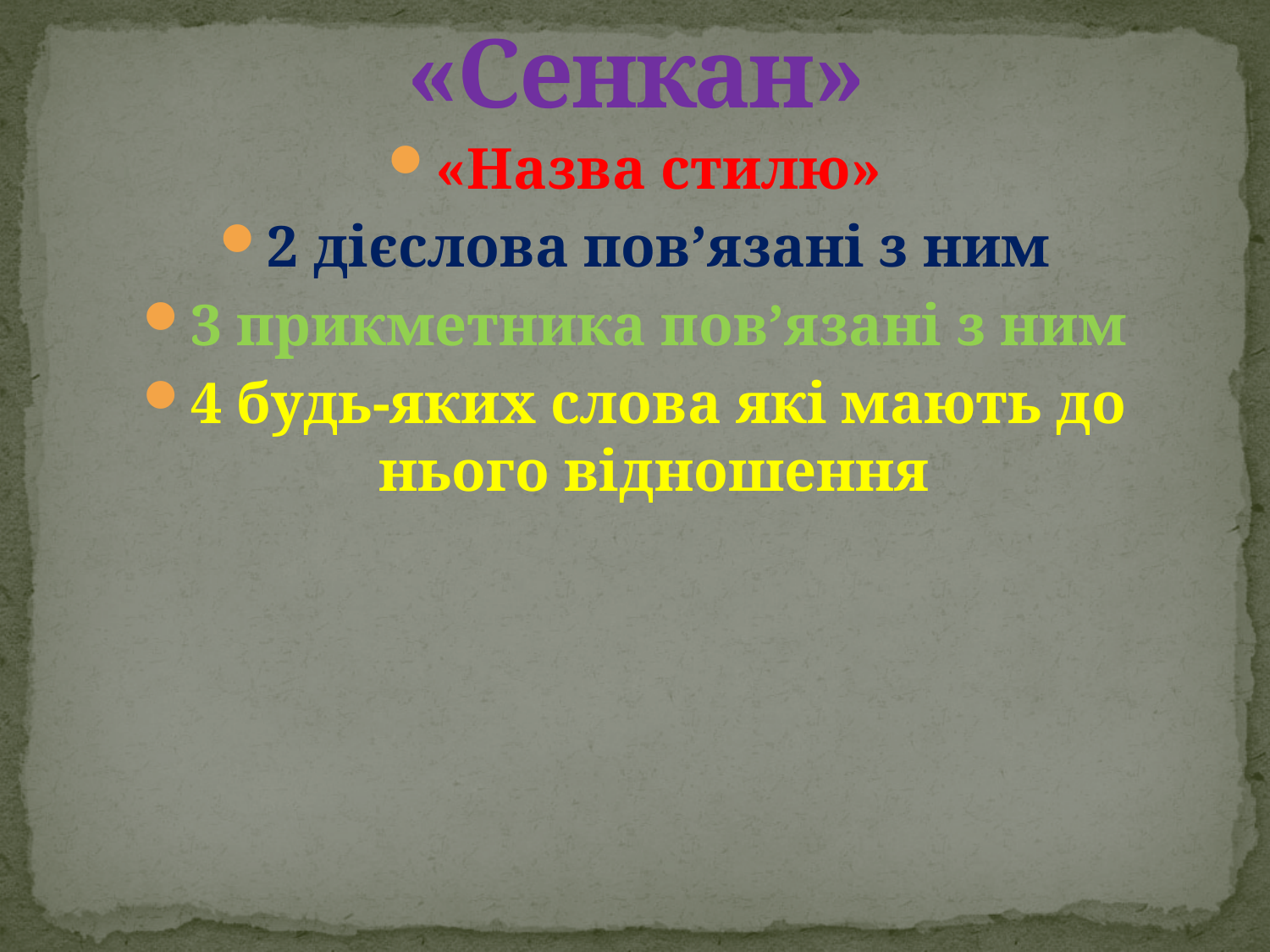

# «Сенкан»
«Назва стилю»
2 дієслова пов’язані з ним
3 прикметника пов’язані з ним
4 будь-яких слова які мають до нього відношення